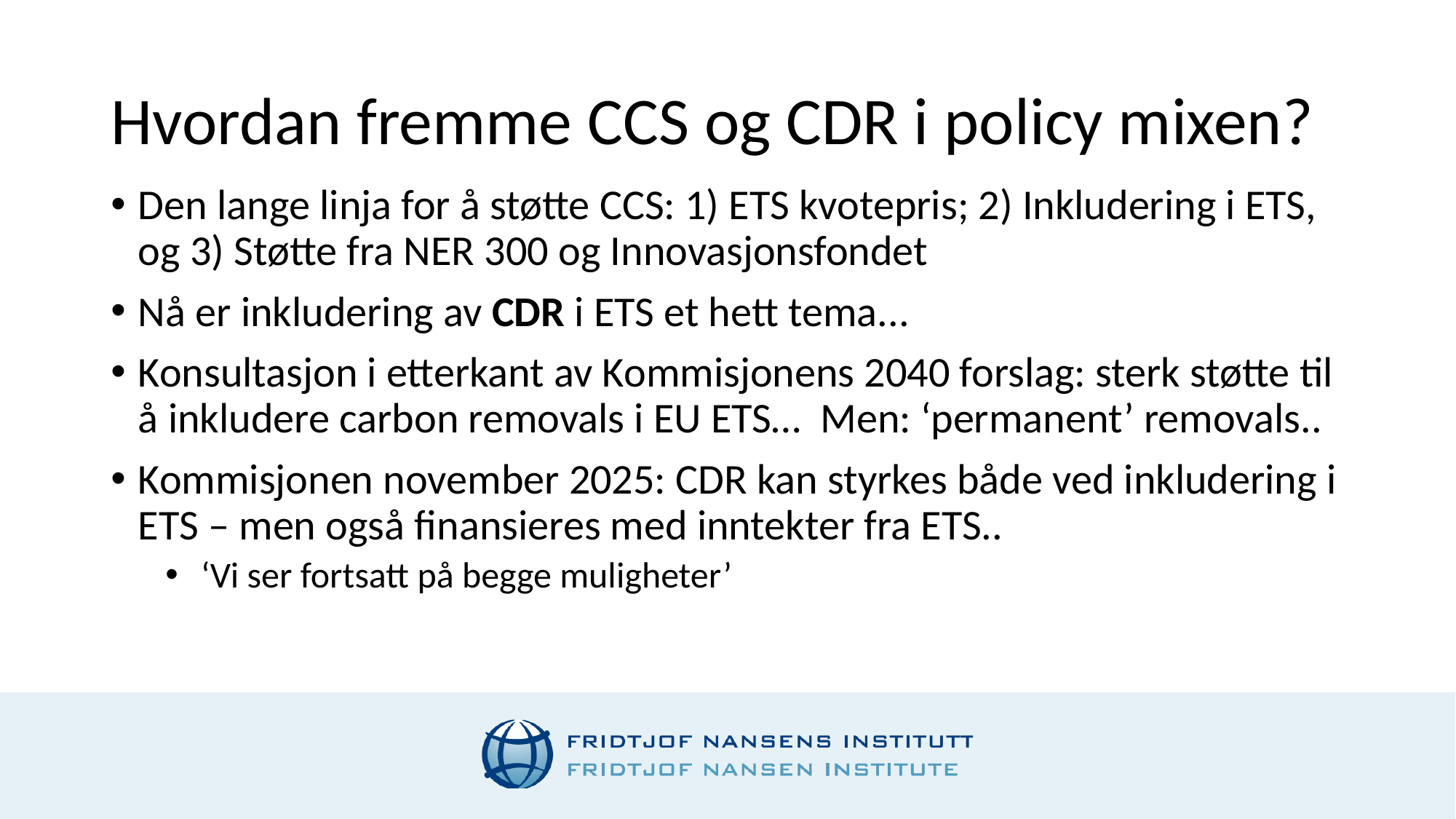

# Hvordan fremme CCS og CDR i policy mixen?
Den lange linja for å støtte CCS: 1) ETS kvotepris; 2) Inkludering i ETS, og 3) Støtte fra NER 300 og Innovasjonsfondet
Nå er inkludering av CDR i ETS et hett tema...
Konsultasjon i etterkant av Kommisjonens 2040 forslag: sterk støtte til å inkludere carbon removals i EU ETS…  Men: ‘permanent’ removals..
Kommisjonen november 2025: CDR kan styrkes både ved inkludering i ETS – men også finansieres med inntekter fra ETS..
 ‘Vi ser fortsatt på begge muligheter’